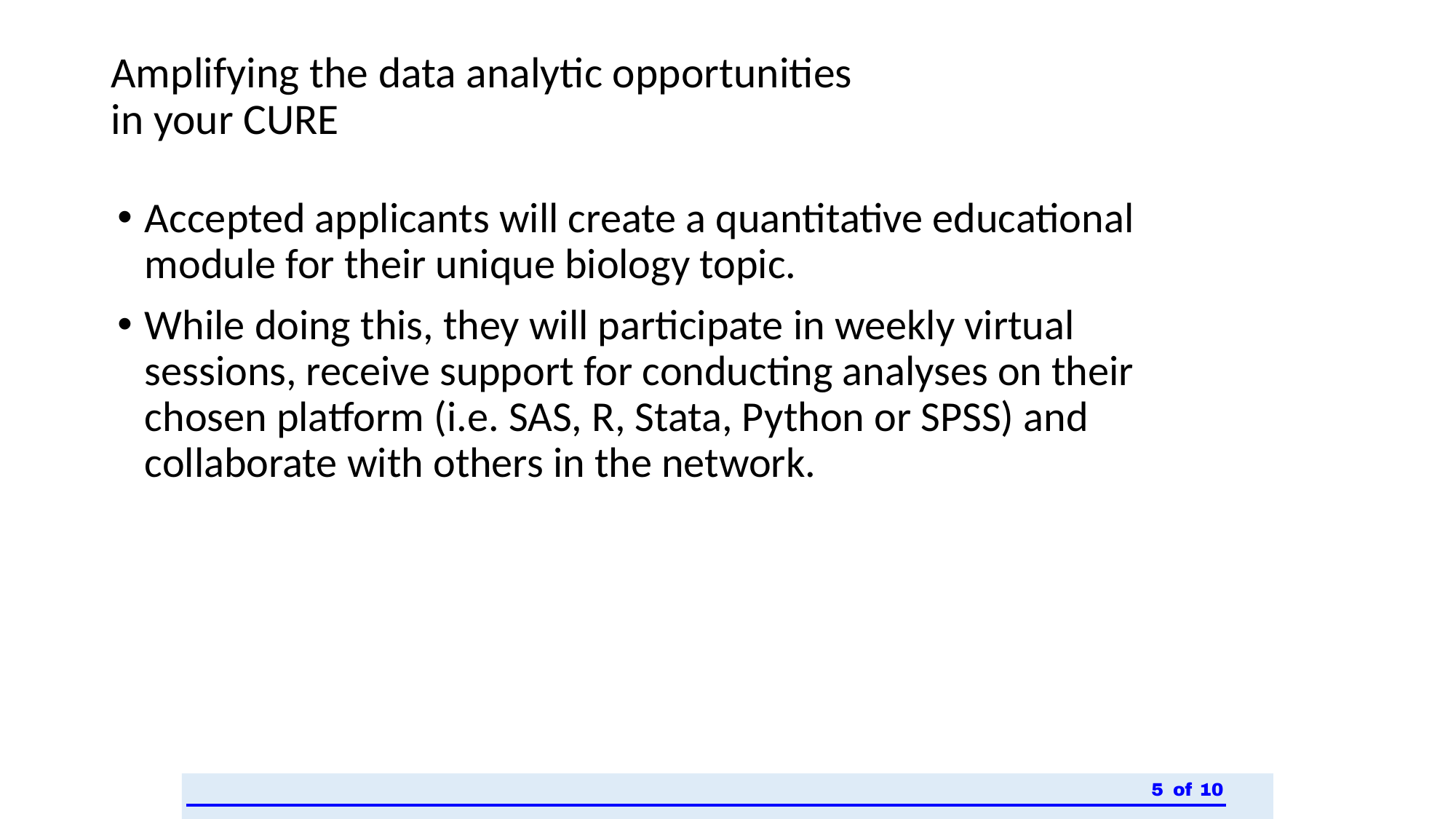

# Amplifying the data analytic opportunities in your CURE
Accepted applicants will create a quantitative educational module for their unique biology topic.
While doing this, they will participate in weekly virtual sessions, receive support for conducting analyses on their chosen platform (i.e. SAS, R, Stata, Python or SPSS) and collaborate with others in the network.
5
of 10